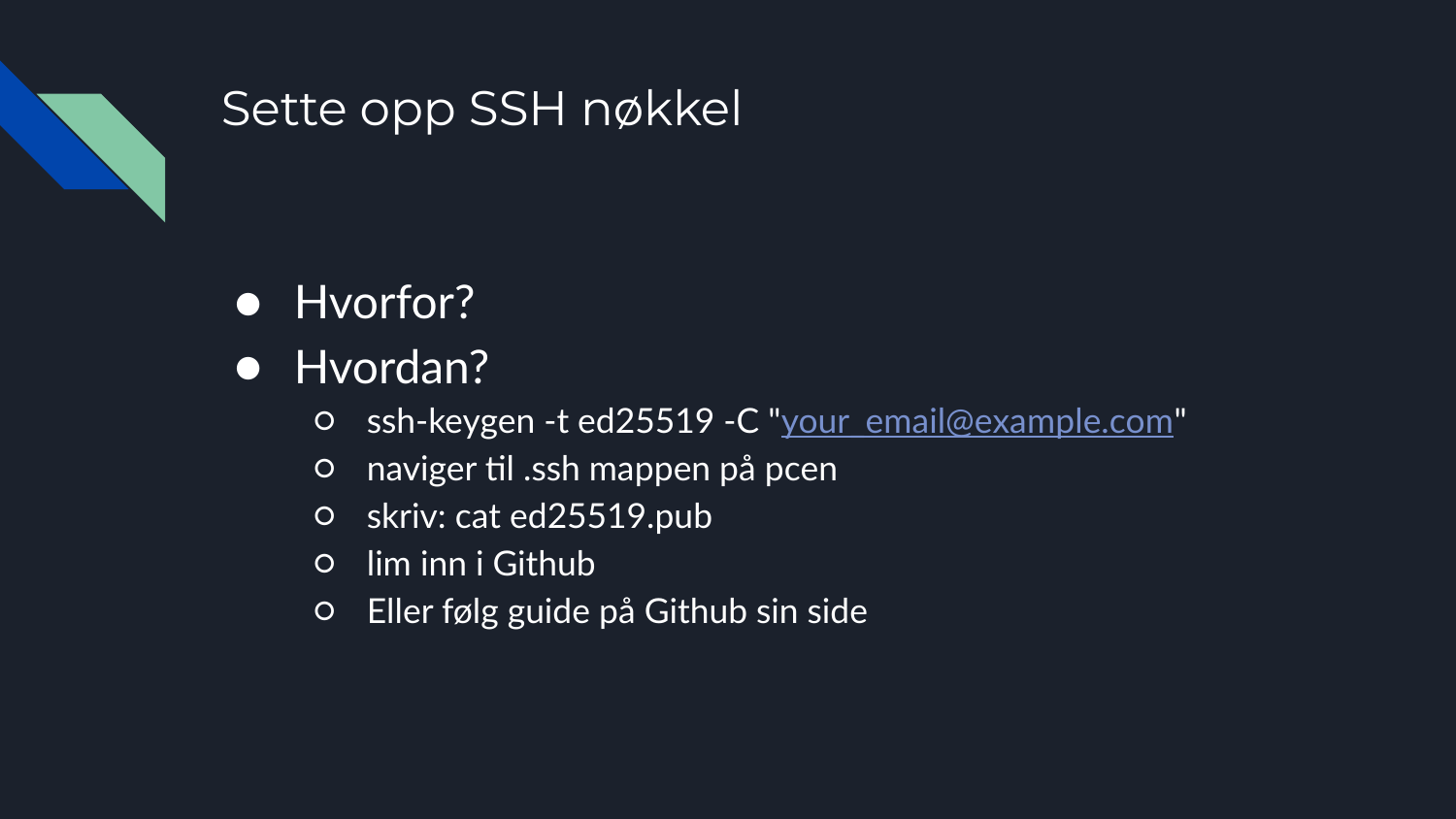

# Sette opp SSH nøkkel
Hvorfor?
Hvordan?
ssh-keygen -t ed25519 -C "your_email@example.com"
naviger til .ssh mappen på pcen
skriv: cat ed25519.pub
lim inn i Github
Eller følg guide på Github sin side